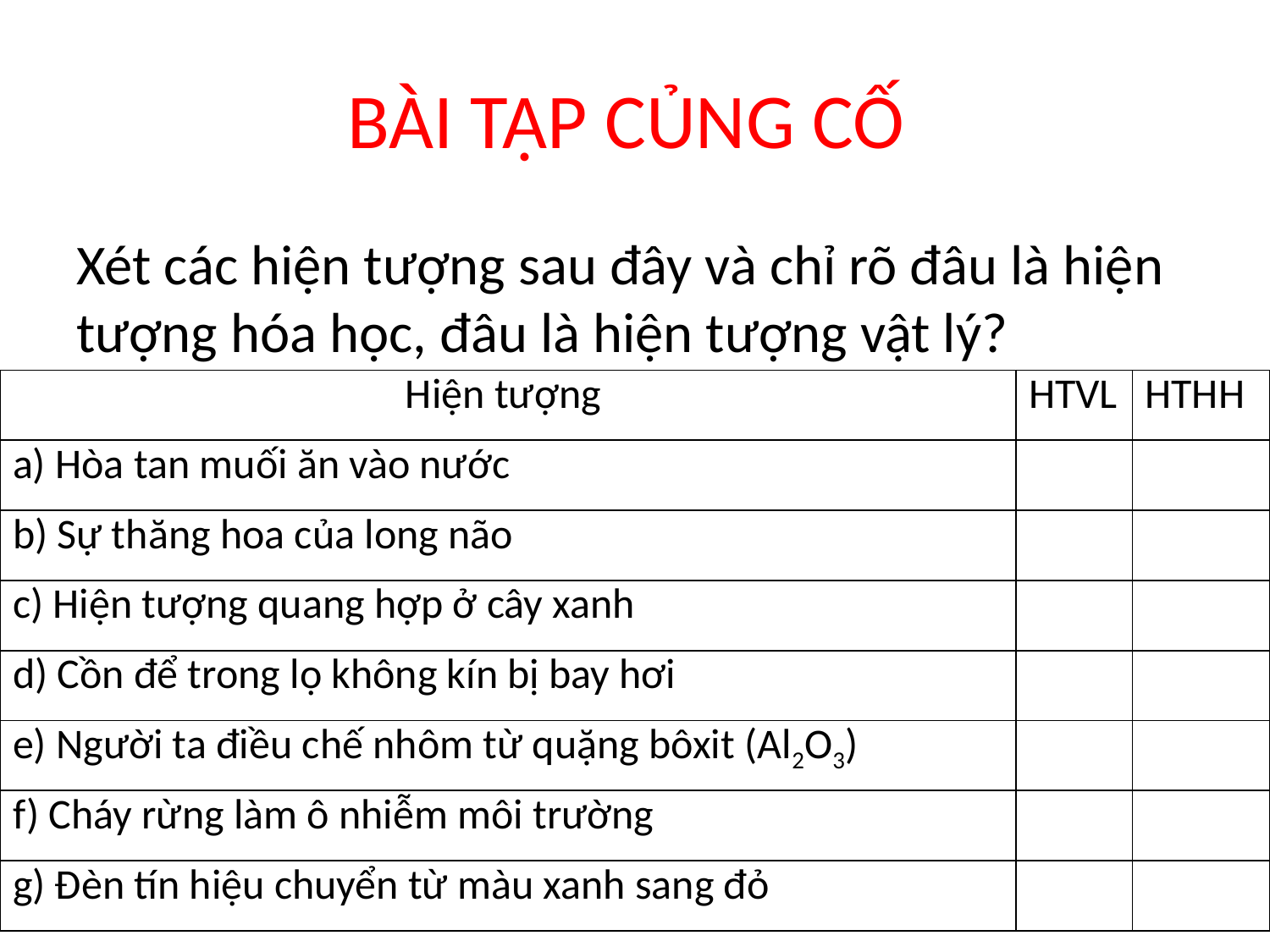

# BÀI TẬP CỦNG CỐ
Xét các hiện tượng sau đây và chỉ rõ đâu là hiện tượng hóa học, đâu là hiện tượng vật lý?

| Hiện tượng | HTVL | HTHH |
| --- | --- | --- |
| a) Hòa tan muối ăn vào nước |  |  |
| b) Sự thăng hoa của long não |  |  |
| c) Hiện tượng quang hợp ở cây xanh |  |  |
| d) Cồn để trong lọ không kín bị bay hơi |  |  |
| e) Người ta điều chế nhôm từ quặng bôxit (Al2O3) |  |  |
| f) Cháy rừng làm ô nhiễm môi trường |  |  |
| g) Đèn tín hiệu chuyển từ màu xanh sang đỏ |  |  |